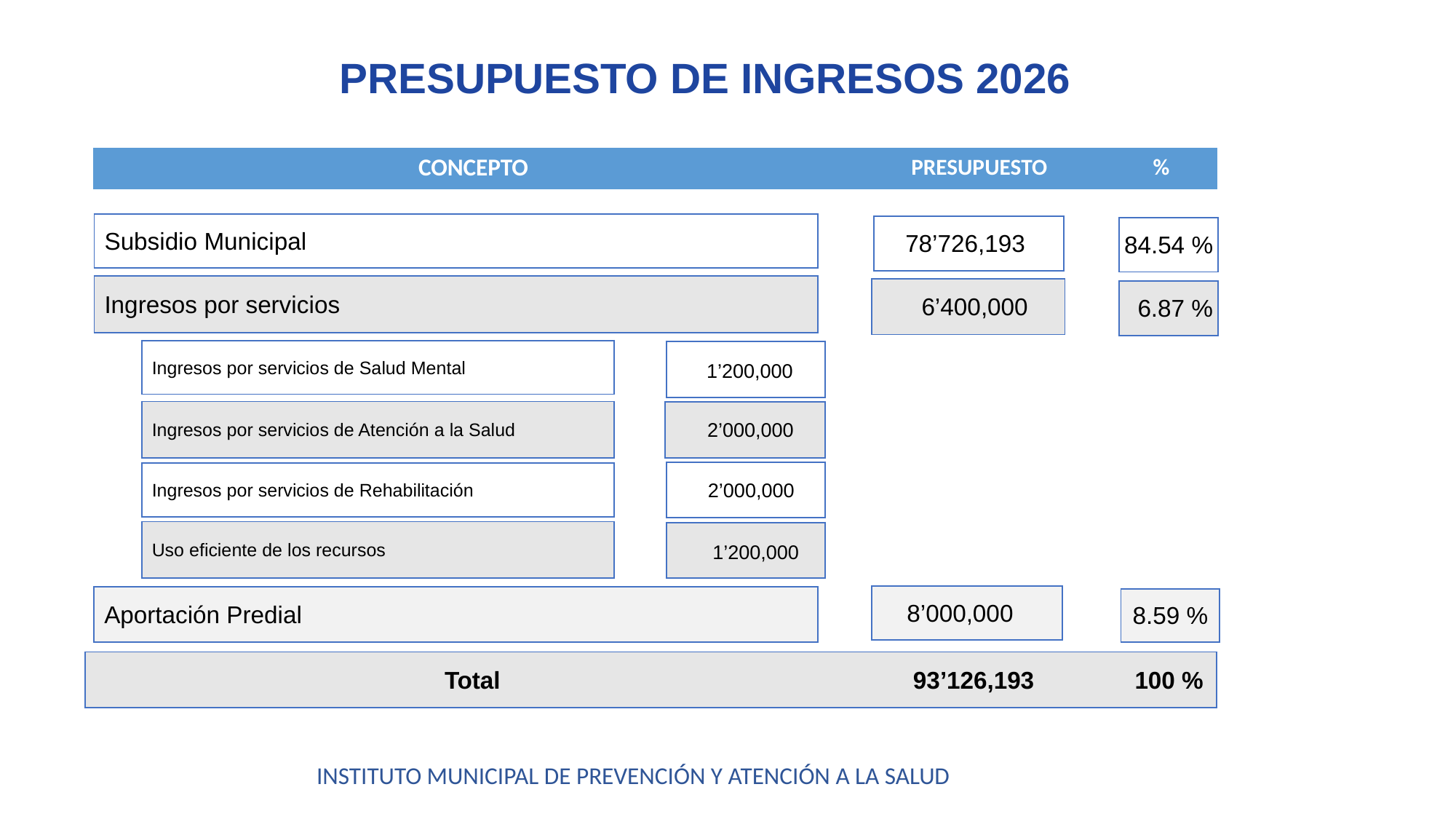

PRESUPUESTO DE INGRESOS 2026
| CONCEPTO | PRESUPUESTO | % |
| --- | --- | --- |
| Subsidio Municipal |
| --- |
| 78’726,193 |
| --- |
| 84.54 % |
| --- |
| Ingresos por servicios |
| --- |
| 6’400,000 |
| --- |
| 6.87 % |
| --- |
| Ingresos por servicios de Salud Mental |
| --- |
| 1’200,000 |
| --- |
| Ingresos por servicios de Atención a la Salud |
| --- |
| 2’000,000 |
| --- |
| 2’000,000 |
| --- |
| Ingresos por servicios de Rehabilitación |
| --- |
| Uso eficiente de los recursos |
| --- |
| 1’200,000 |
| --- |
| 8’000,000 |
| --- |
| Aportación Predial |
| --- |
| 8.59 % |
| --- |
| Total | 93’126,193 | 100 % |
| --- | --- | --- |
INSTITUTO MUNICIPAL DE PREVENCIÓN Y ATENCIÓN A LA SALUD